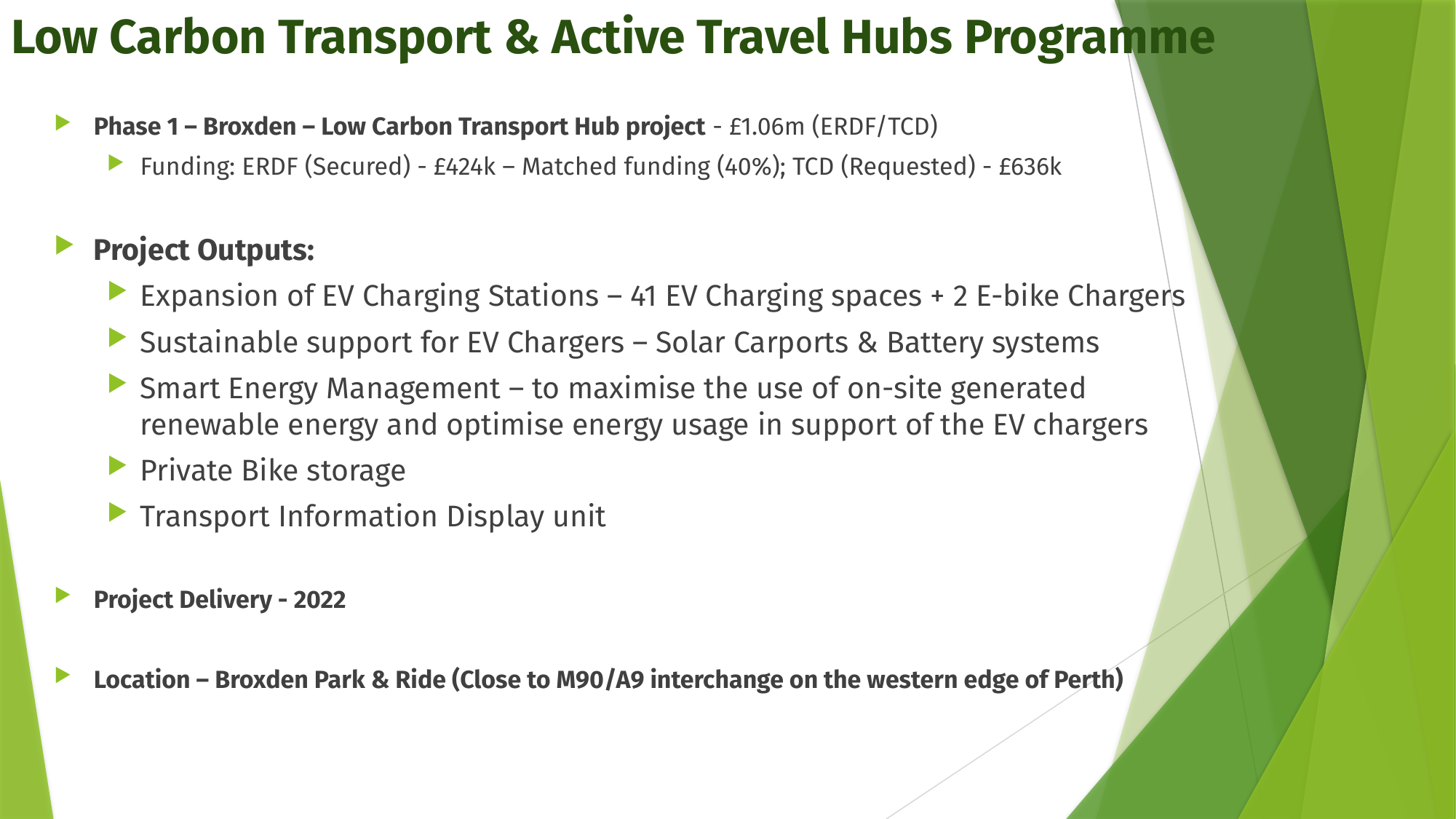

# Low Carbon Transport & Active Travel Hubs Programme

Phase 1 – Broxden – Low Carbon Transport Hub project - £1.06m (ERDF/TCD)
Funding: ERDF (Secured) - £424k – Matched funding (40%); TCD (Requested) - £636k

Project Outputs:
Expansion of EV Charging Stations – 41 EV Charging spaces + 2 E-bike Chargers
Sustainable support for EV Chargers – Solar Carports & Battery systems
Smart Energy Management – to maximise the use of on-site generated renewable energy and optimise energy usage in support of the EV chargers
Private Bike storage
Transport Information Display unit

Project Delivery - 2022

Location – Broxden Park & Ride (Close to M90/A9 interchange on the western edge of Perth)